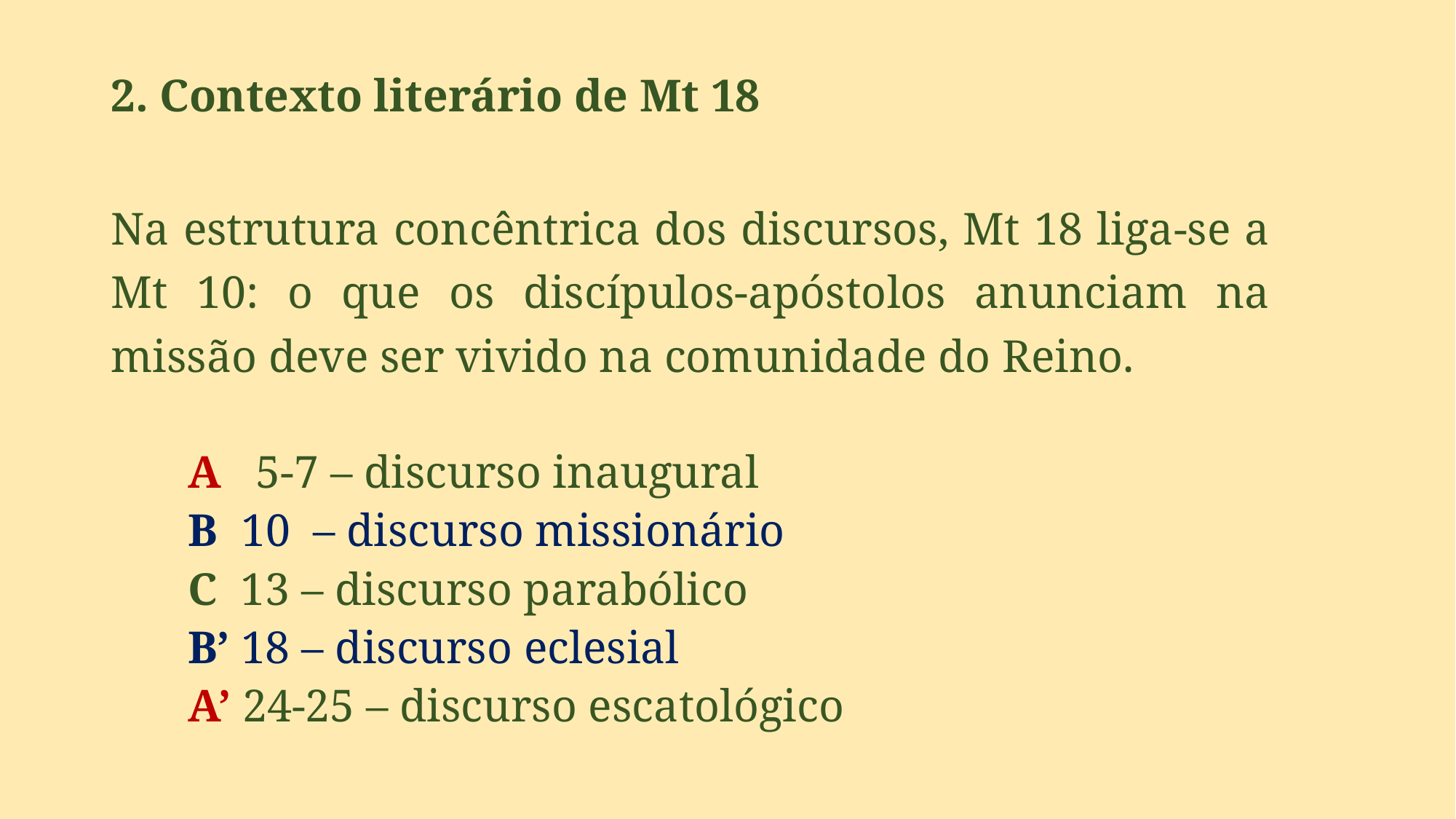

2. Contexto literário de Mt 18

Na estrutura concêntrica dos discursos, Mt 18 liga-se a Mt 10: o que os discípulos-apóstolos anunciam na missão deve ser vivido na comunidade do Reino.

	A   5-7 – discurso inaugural
			B  10  – discurso missionário
					C  13 – discurso parabólico
			B’ 18 – discurso eclesial
	A’ 24-25 – discurso escatológico